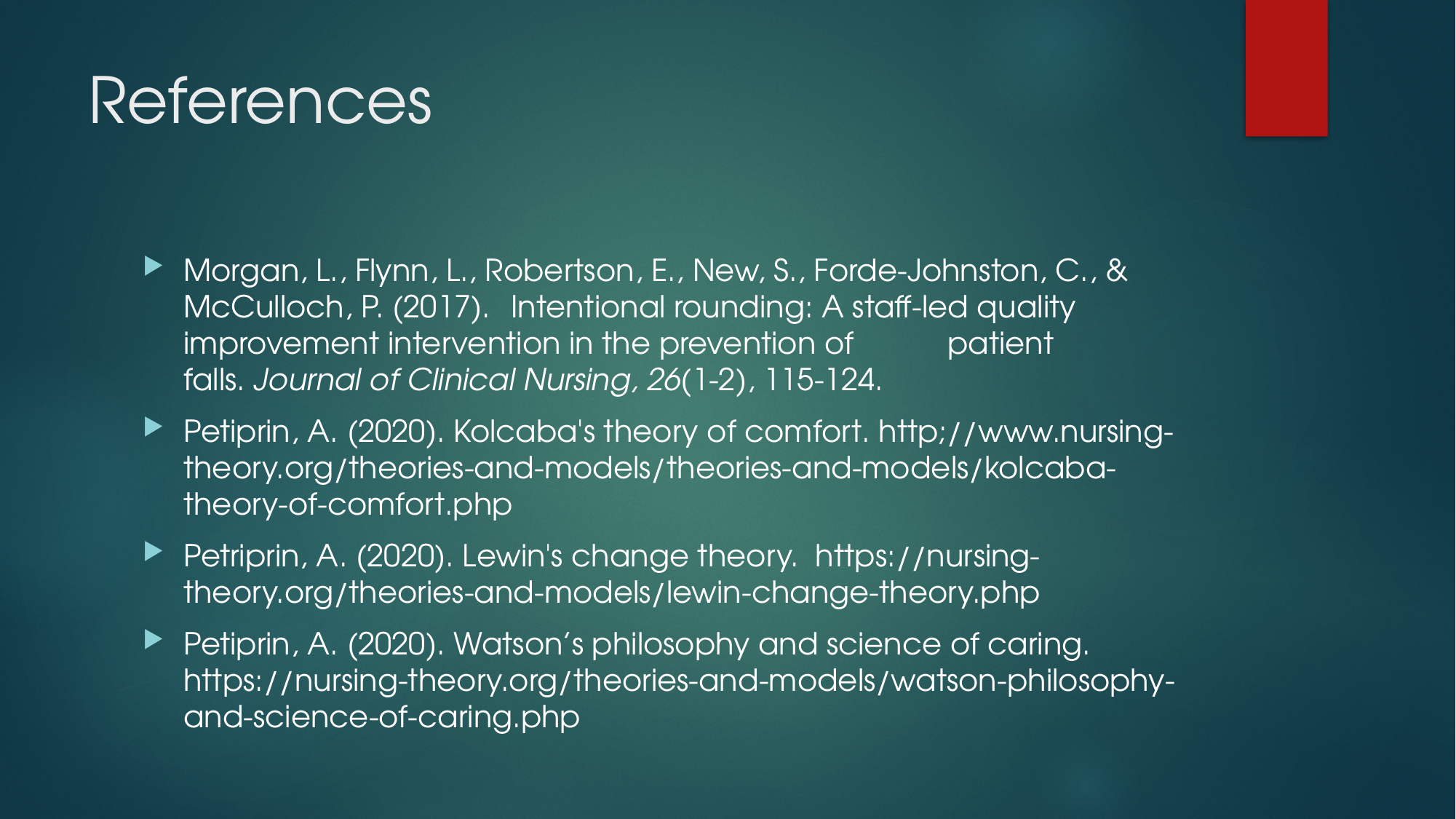

# References
Morgan, L., Flynn, L., Robertson, E., New, S., Forde‐Johnston, C., & McCulloch, P. (2017). 	Intentional rounding: A staff‐led quality improvement intervention in the prevention of 	patient falls. Journal of Clinical Nursing, 26(1-2), 115-124.
Petiprin, A. (2020). Kolcaba's theory of comfort. http;//www.nursing-theory.org/theories-and-models/theories-and-models/kolcaba-theory-of-comfort.php
Petriprin, A. (2020). Lewin's change theory.  https://nursing-theory.org/theories-and-models/lewin-change-theory.php
Petiprin, A. (2020). Watson’s philosophy and science of caring. https://nursing-theory.org/theories-and-models/watson-philosophy-and-science-of-caring.php